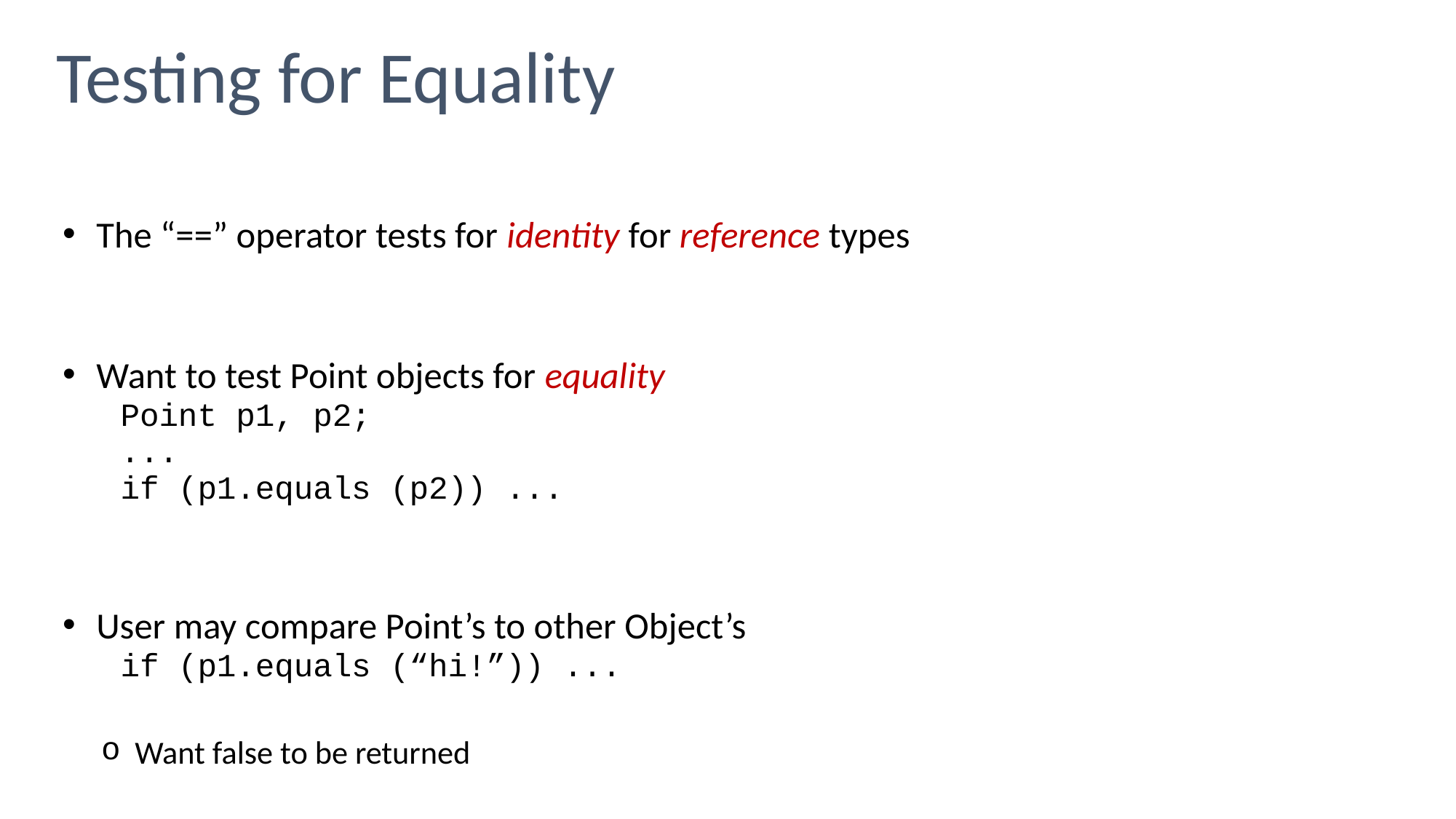

# Testing for Equality

The “==” operator tests for identity for reference types

Want to test Point objects for equality
 Point p1, p2;
 ...
 if (p1.equals (p2)) ...

User may compare Point’s to other Object’s
 if (p1.equals (“hi!”)) ...

Want false to be returned